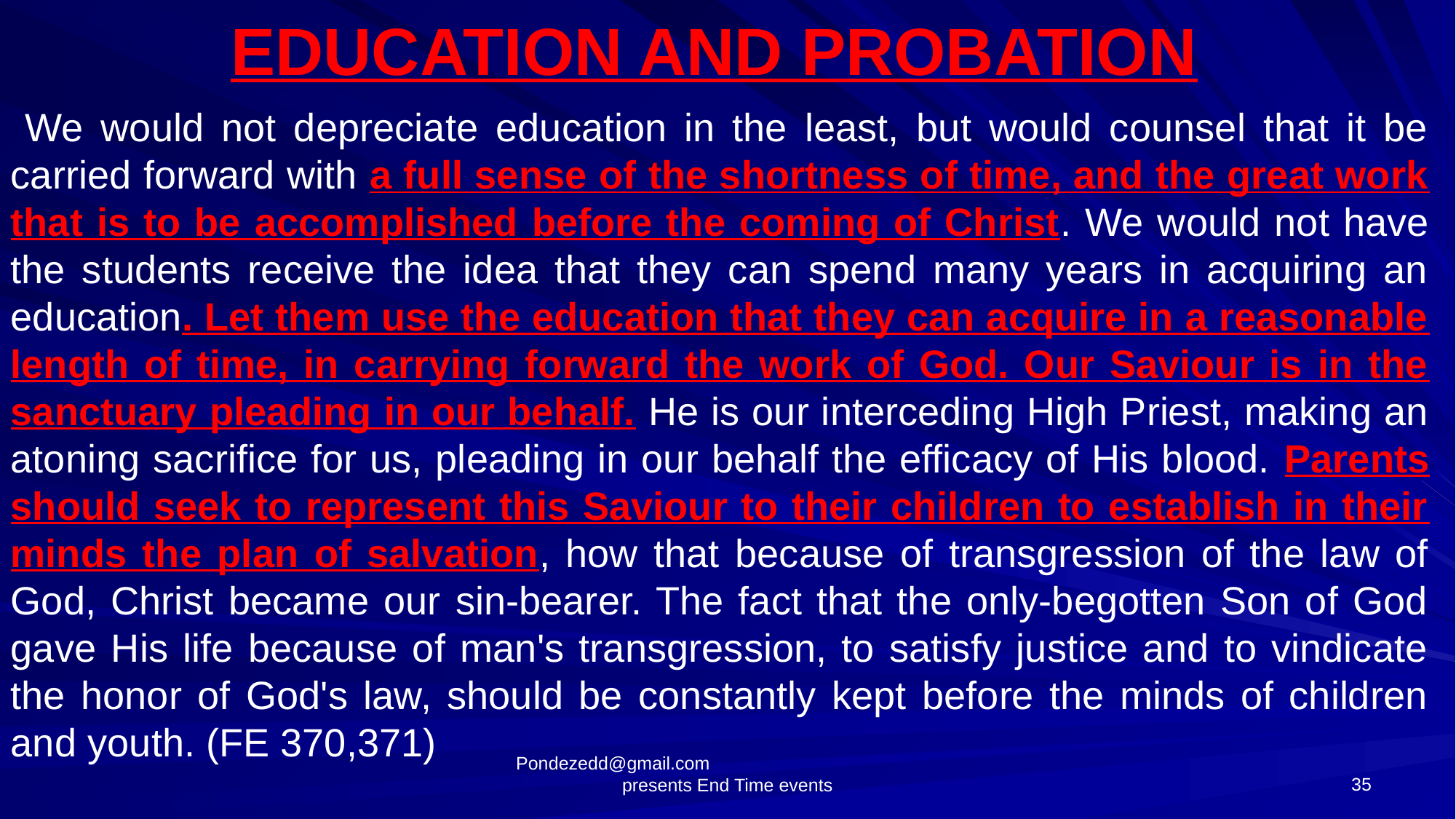

# EDUCATION AND PROBATION
 We would not depreciate education in the least, but would counsel that it be carried forward with a full sense of the shortness of time, and the great work that is to be accomplished before the coming of Christ. We would not have the students receive the idea that they can spend many years in acquiring an education. Let them use the education that they can acquire in a reasonable length of time, in carrying forward the work of God. Our Saviour is in the sanctuary pleading in our behalf. He is our interceding High Priest, making an atoning sacrifice for us, pleading in our behalf the efficacy of His blood. Parents should seek to represent this Saviour to their children to establish in their minds the plan of salvation, how that because of transgression of the law of God, Christ became our sin-bearer. The fact that the only-begotten Son of God gave His life because of man's transgression, to satisfy justice and to vindicate the honor of God's law, should be constantly kept before the minds of children and youth. (FE 370,371)
35
Pondezedd@gmail.com                                              presents End Time events